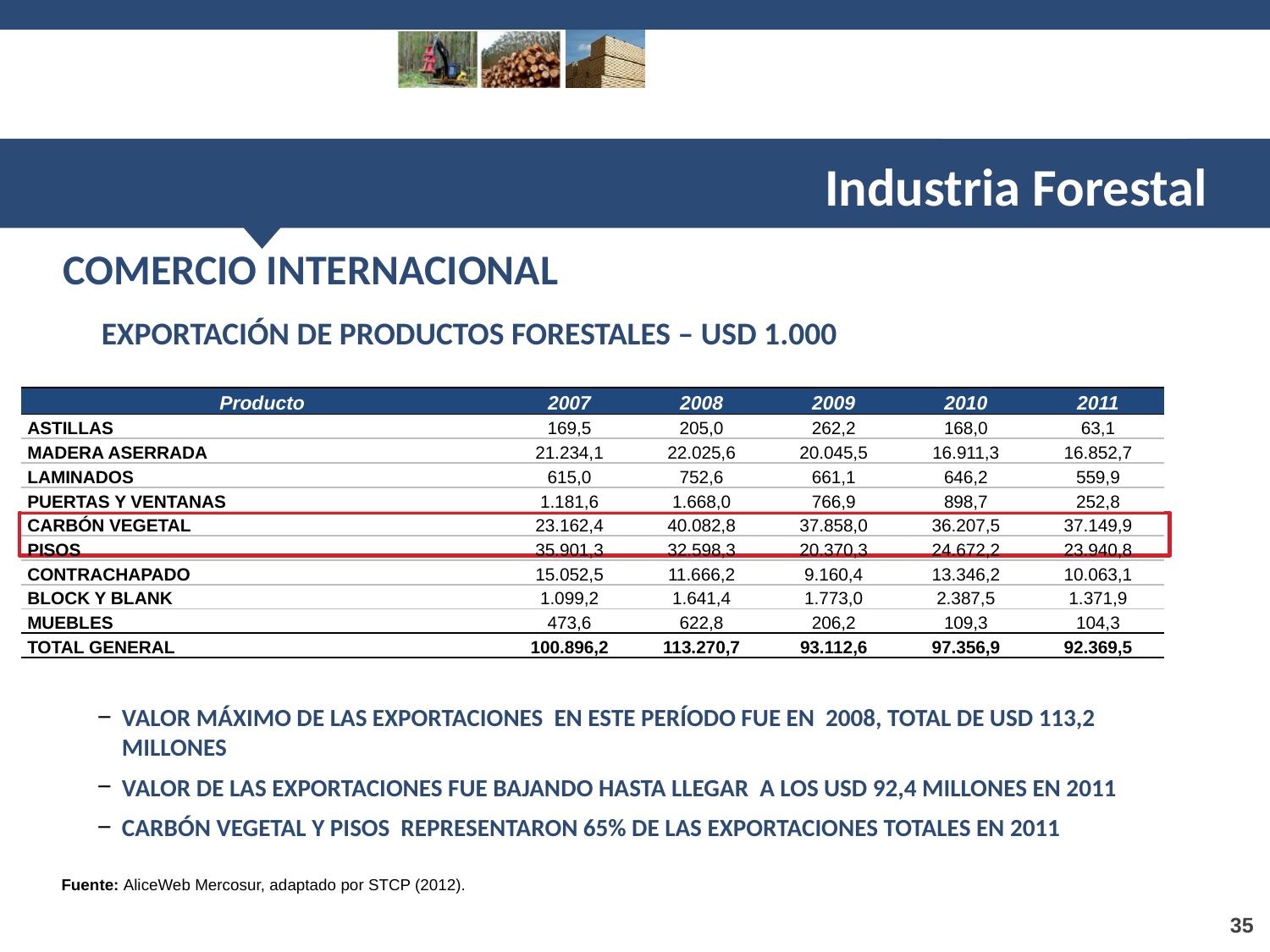

Industria Forestal

COMERCIO INTERNACIONAL

EXPORTACIÓN DE PRODUCTOS FORESTALES – USD 1.000
| Producto | 2007 | 2008 | 2009 | 2010 | 2011 |
| --- | --- | --- | --- | --- | --- |
| ASTILLAS | 169,5 | 205,0 | 262,2 | 168,0 | 63,1 |
| MADERA ASERRADA | 21.234,1 | 22.025,6 | 20.045,5 | 16.911,3 | 16.852,7 |
| LAMINADOS | 615,0 | 752,6 | 661,1 | 646,2 | 559,9 |
| PUERTAS Y VENTANAS | 1.181,6 | 1.668,0 | 766,9 | 898,7 | 252,8 |
| CARBÓN VEGETAL | 23.162,4 | 40.082,8 | 37.858,0 | 36.207,5 | 37.149,9 |
| PISOS | 35.901,3 | 32.598,3 | 20.370,3 | 24.672,2 | 23.940,8 |
| CONTRACHAPADO | 15.052,5 | 11.666,2 | 9.160,4 | 13.346,2 | 10.063,1 |
| BLOCK Y BLANK | 1.099,2 | 1.641,4 | 1.773,0 | 2.387,5 | 1.371,9 |
| MUEBLES | 473,6 | 622,8 | 206,2 | 109,3 | 104,3 |
| TOTAL GENERAL | 100.896,2 | 113.270,7 | 93.112,6 | 97.356,9 | 92.369,5 |

VALOR MÁXIMO DE LAS EXPORTACIONES  EN ESTE PERÍODO FUE EN  2008, TOTAL DE USD 113,2 MILLONES
VALOR DE LAS EXPORTACIONES FUE BAJANDO HASTA LLEGAR  A LOS USD 92,4 MILLONES EN 2011
CARBÓN VEGETAL Y PISOS  REPRESENTARON 65% DE LAS EXPORTACIONES TOTALES EN 2011
Fuente: AliceWeb Mercosur, adaptado por STCP (2012).